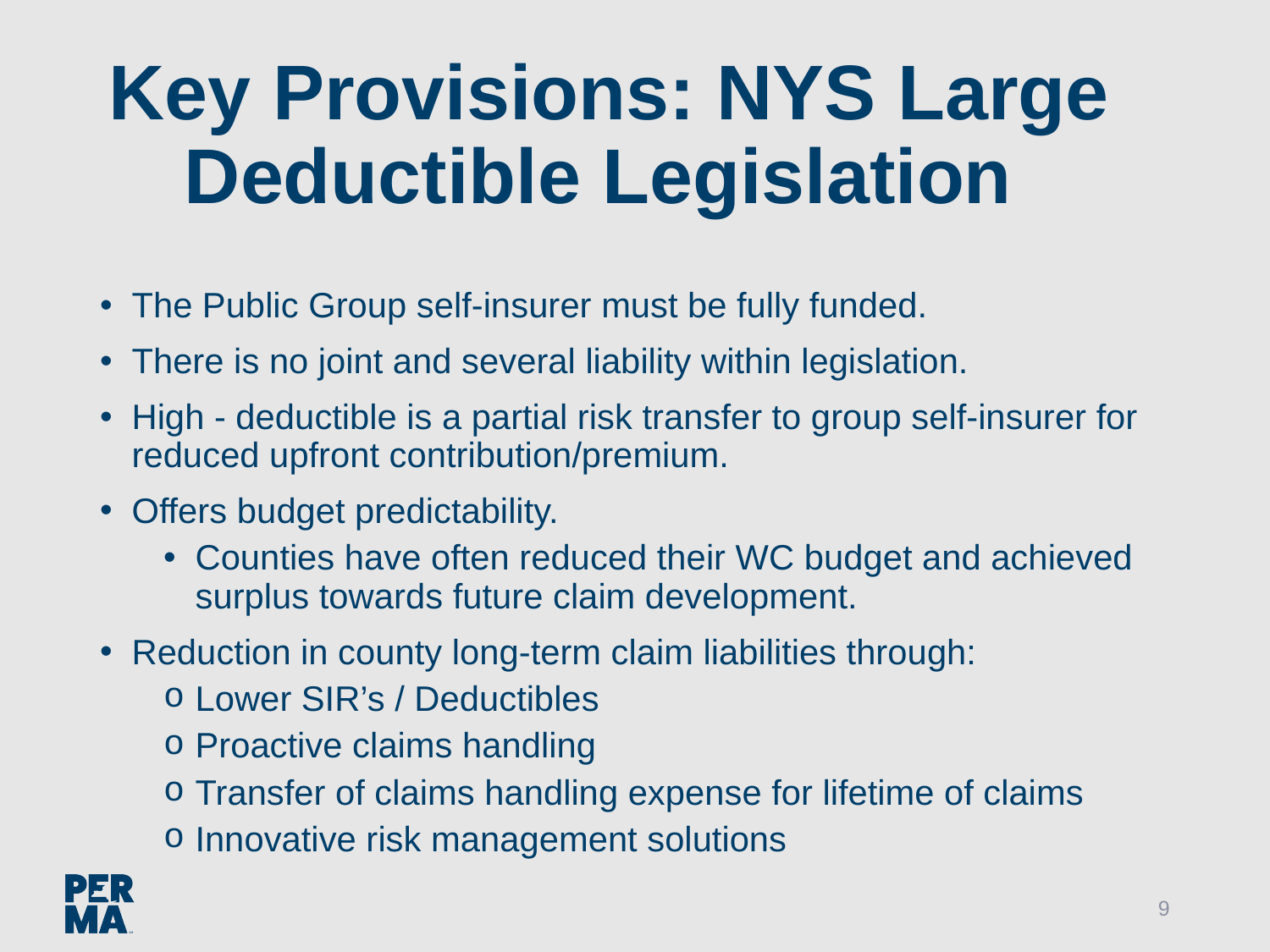

# Key Provisions: NYS Large Deductible Legislation
The Public Group self-insurer must be fully funded.
There is no joint and several liability within legislation.
High - deductible is a partial risk transfer to group self-insurer for reduced upfront contribution/premium.
Offers budget predictability.
Counties have often reduced their WC budget and achieved surplus towards future claim development.
Reduction in county long-term claim liabilities through:
Lower SIR’s / Deductibles
Proactive claims handling
Transfer of claims handling expense for lifetime of claims
Innovative risk management solutions

9